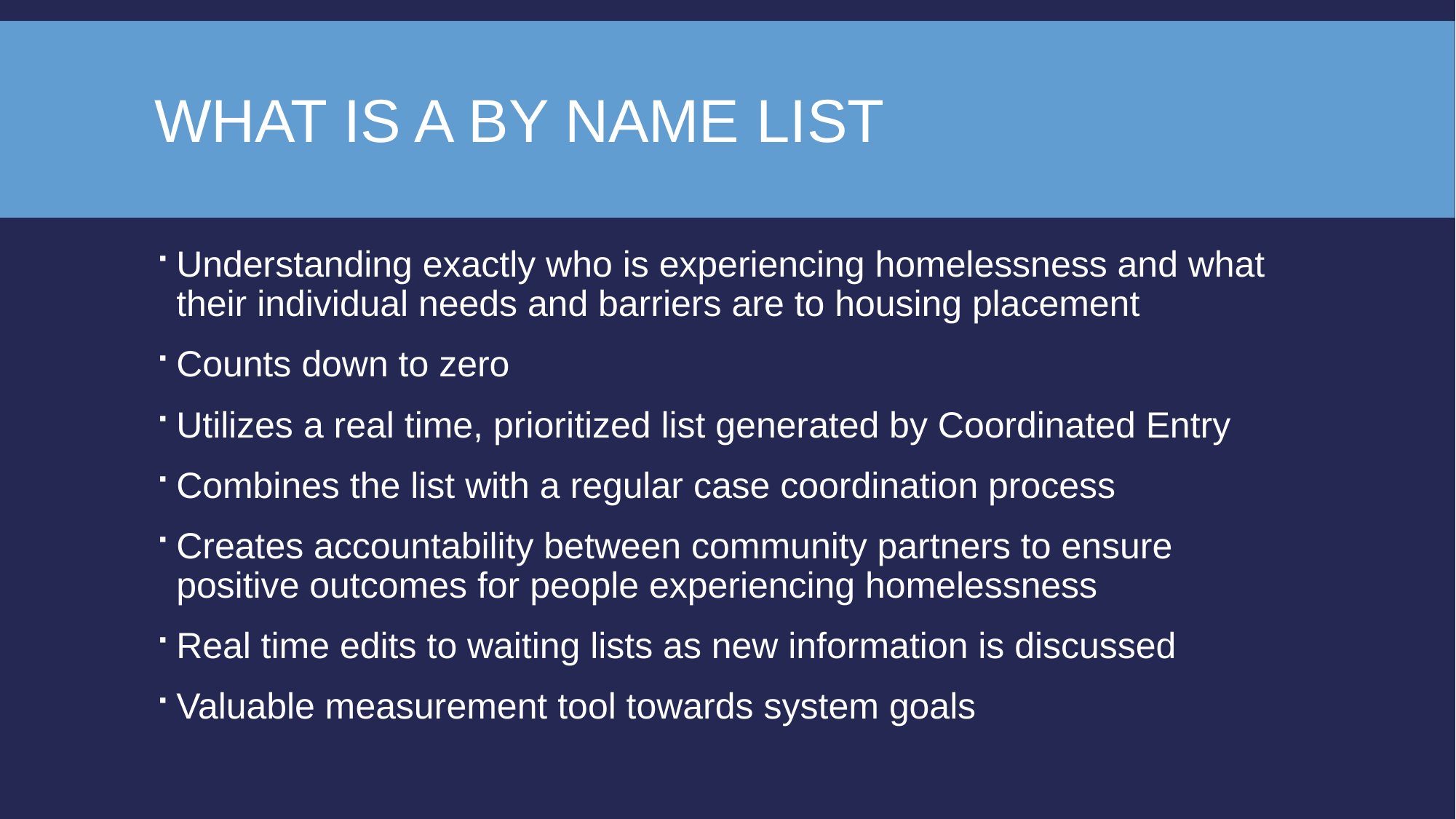

# What is a By Name List
Understanding exactly who is experiencing homelessness and what their individual needs and barriers are to housing placement
Counts down to zero
Utilizes a real time, prioritized list generated by Coordinated Entry
Combines the list with a regular case coordination process
Creates accountability between community partners to ensure positive outcomes for people experiencing homelessness
Real time edits to waiting lists as new information is discussed
Valuable measurement tool towards system goals